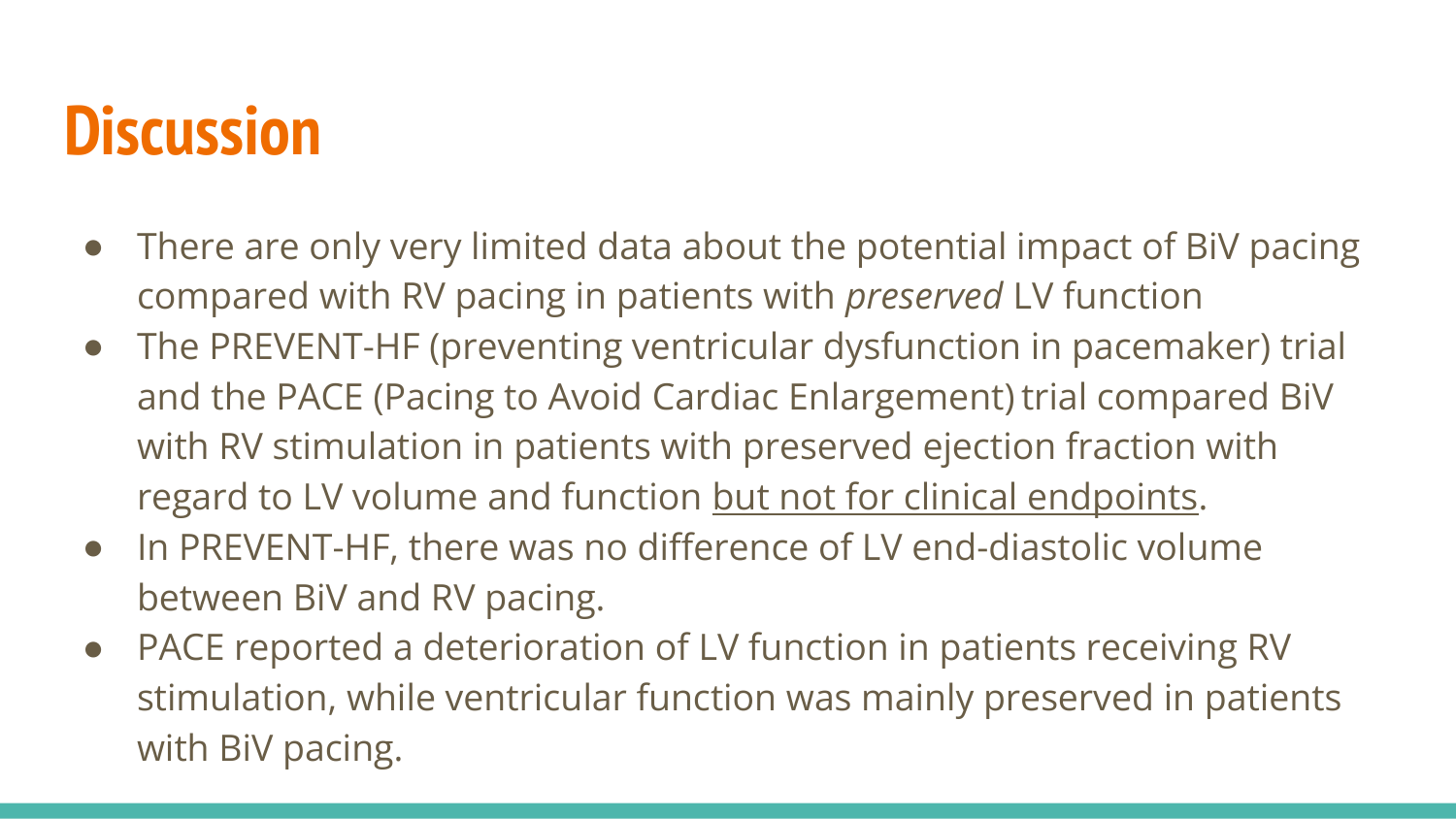

# Discussion
There are only very limited data about the potential impact of BiV pacing compared with RV pacing in patients with preserved LV function
The PREVENT-HF (preventing ventricular dysfunction in pacemaker) trial and the PACE (Pacing to Avoid Cardiac Enlargement) trial compared BiV with RV stimulation in patients with preserved ejection fraction with regard to LV volume and function but not for clinical endpoints.
In PREVENT-HF, there was no difference of LV end-diastolic volume between BiV and RV pacing.
PACE reported a deterioration of LV function in patients receiving RV stimulation, while ventricular function was mainly preserved in patients with BiV pacing.